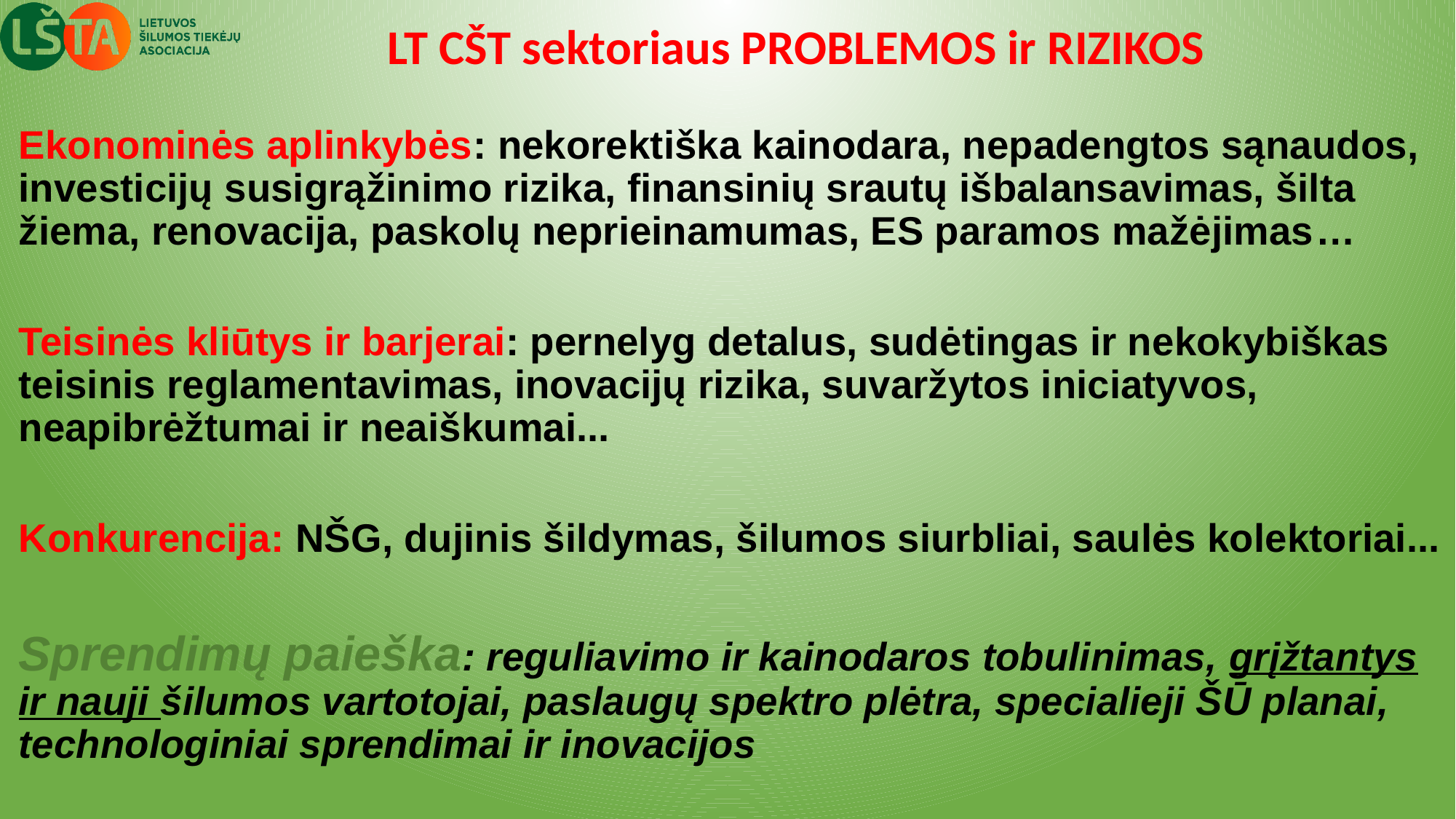

# LT CŠT sektoriaus PROBLEMOS ir RIZIKOS
Ekonominės aplinkybės: nekorektiška kainodara, nepadengtos sąnaudos, investicijų susigrąžinimo rizika, finansinių srautų išbalansavimas, šilta žiema, renovacija, paskolų neprieinamumas, ES paramos mažėjimas…

Teisinės kliūtys ir barjerai: pernelyg detalus, sudėtingas ir nekokybiškas teisinis reglamentavimas, inovacijų rizika, suvaržytos iniciatyvos, neapibrėžtumai ir neaiškumai...

Konkurencija: NŠG, dujinis šildymas, šilumos siurbliai, saulės kolektoriai...

Sprendimų paieška: reguliavimo ir kainodaros tobulinimas, grįžtantys ir nauji šilumos vartotojai, paslaugų spektro plėtra, specialieji ŠŪ planai, technologiniai sprendimai ir inovacijos